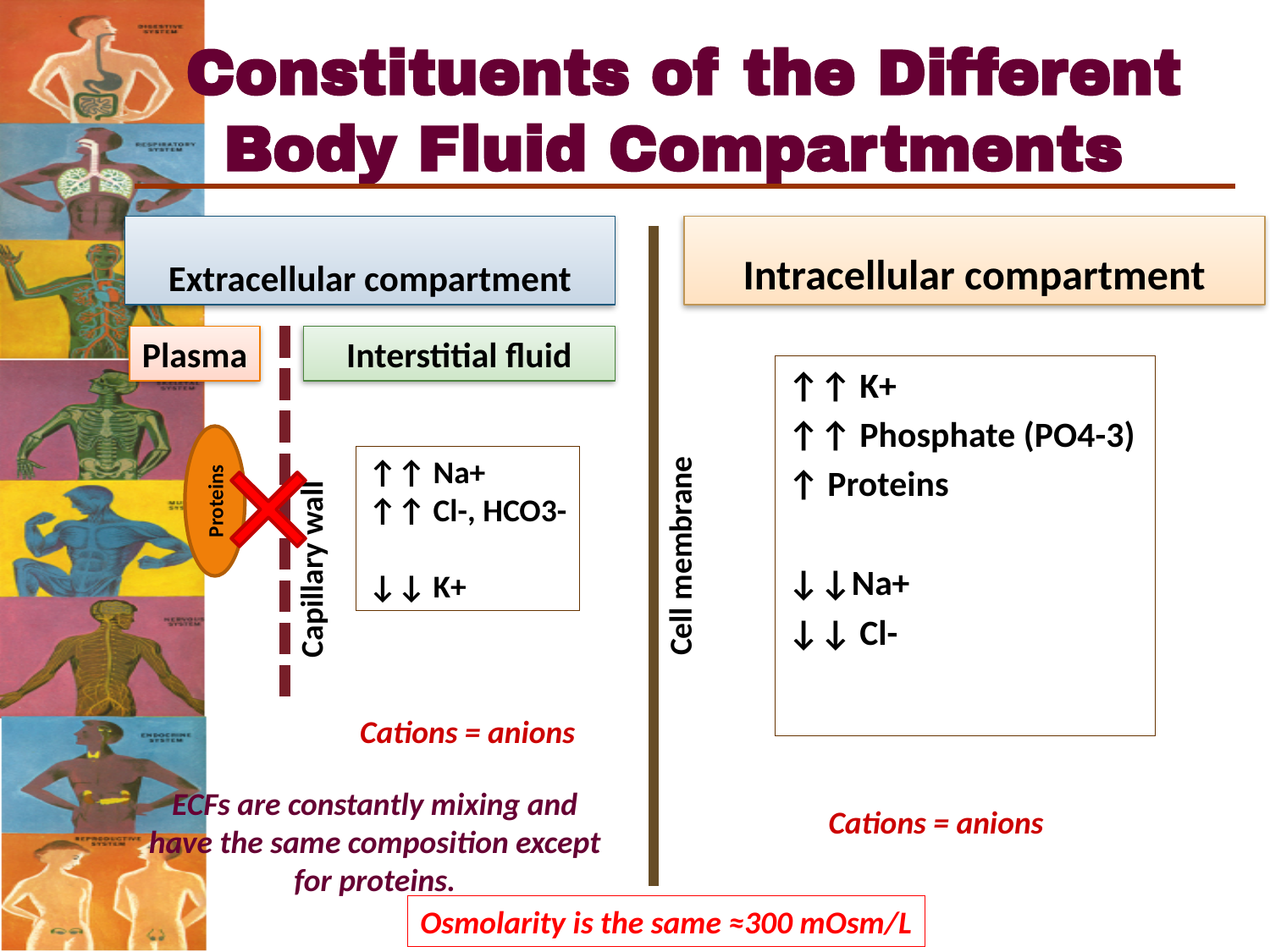

Constituents of the Different Body Fluid Compartments
Extracellular compartment
Intracellular compartment
Plasma
Interstitial fluid
↑↑ K+
↑↑ Phosphate (PO4-3)
↑ Proteins

↓↓Na+
↓↓ Cl-

↑↑ Na+
↑↑ Cl-, HCO3-

↓↓ K+
Proteins
Cell membrane
Capillary wall
Cations = anions
ECFs are constantly mixing and have the same composition except for proteins.
Cations = anions
Osmolarity is the same ≈300 mOsm/L